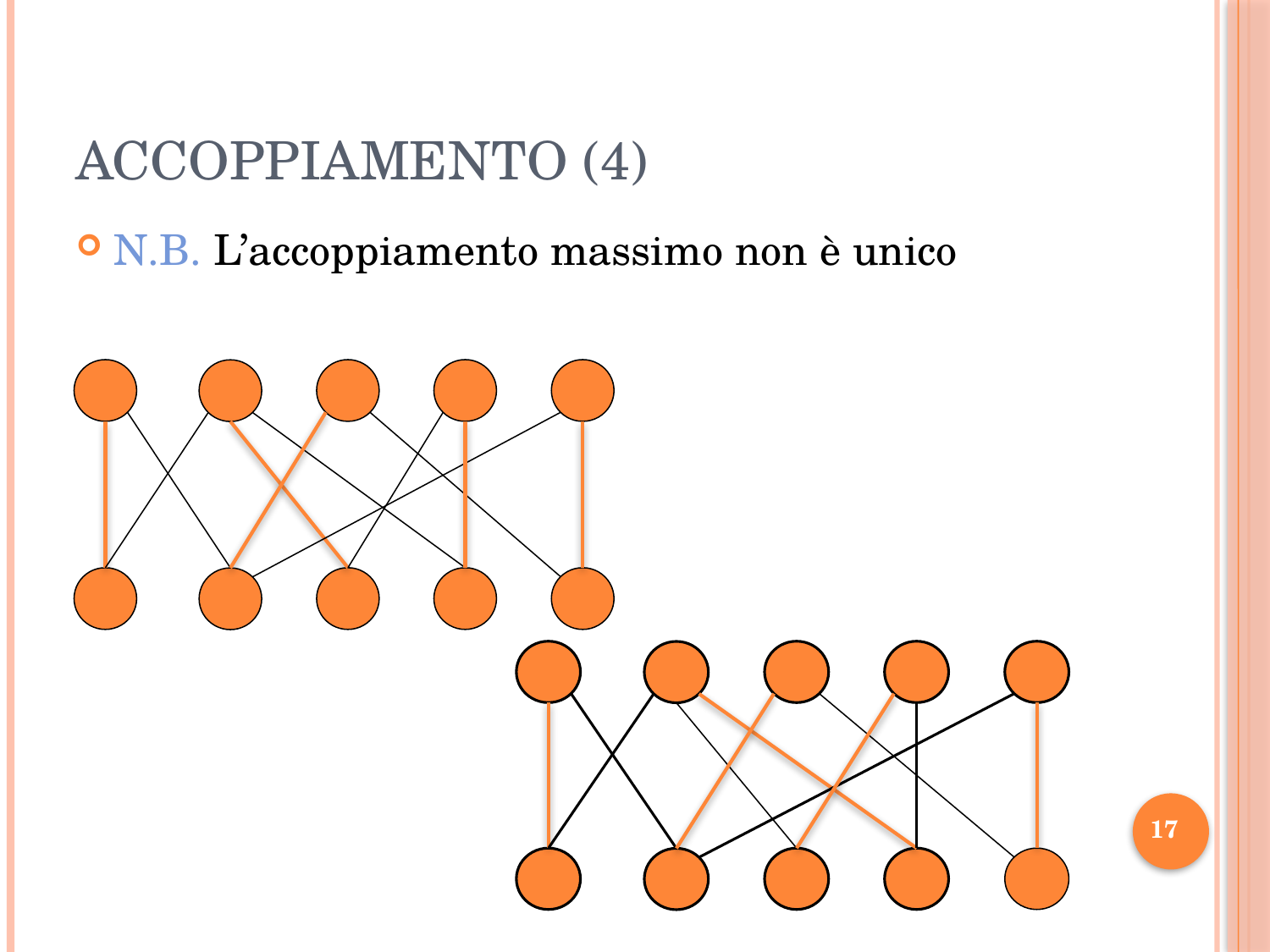

# Accoppiamento (4)
N.B. L’accoppiamento massimo non è unico

17